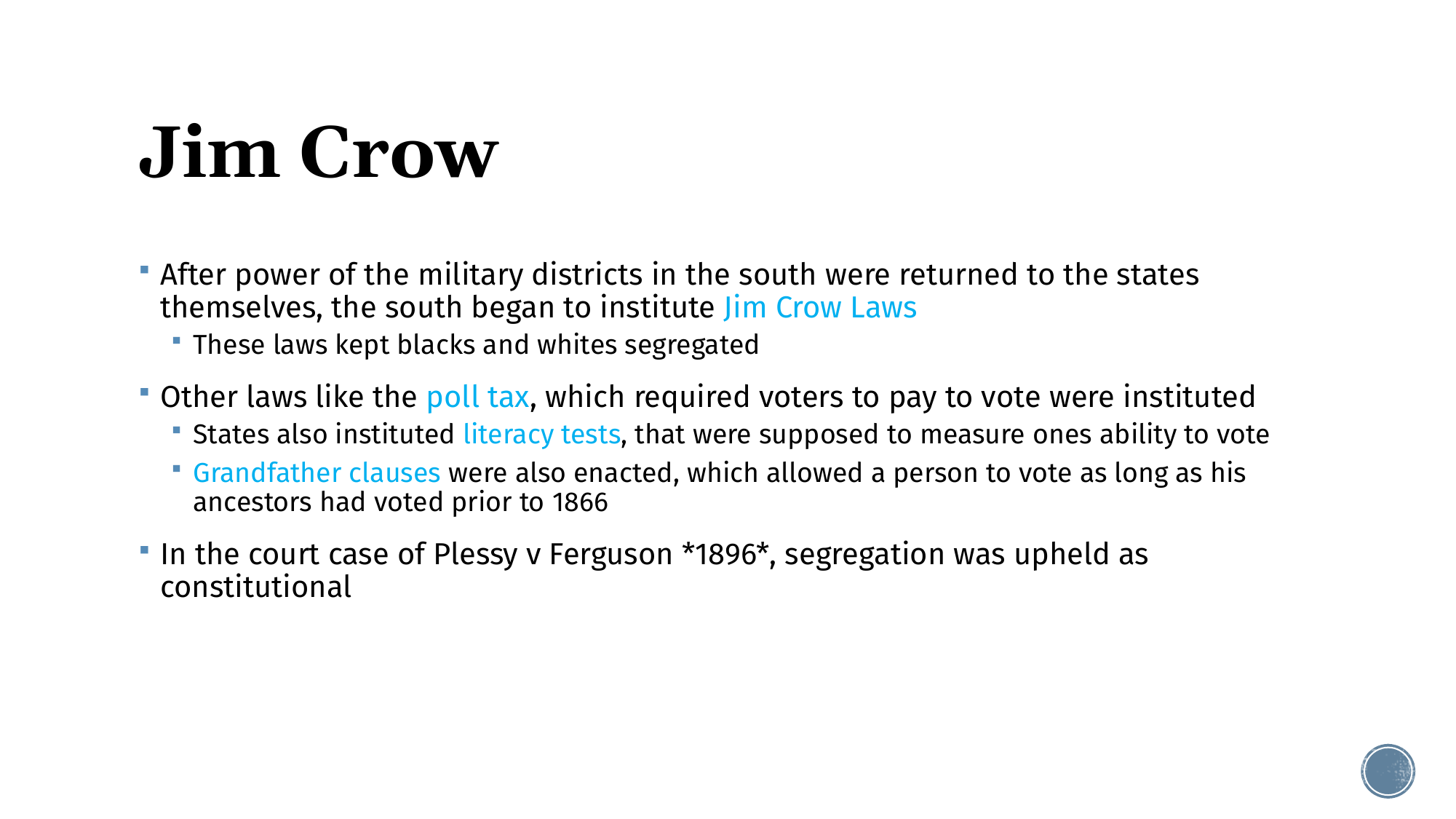

# Jim Crow
After power of the military districts in the south were returned to the states themselves, the south began to institute Jim Crow Laws
These laws kept blacks and whites segregated
Other laws like the poll tax, which required voters to pay to vote were instituted
States also instituted literacy tests, that were supposed to measure ones ability to vote
Grandfather clauses were also enacted, which allowed a person to vote as long as his ancestors had voted prior to 1866
In the court case of Plessy v Ferguson *1896*, segregation was upheld as constitutional